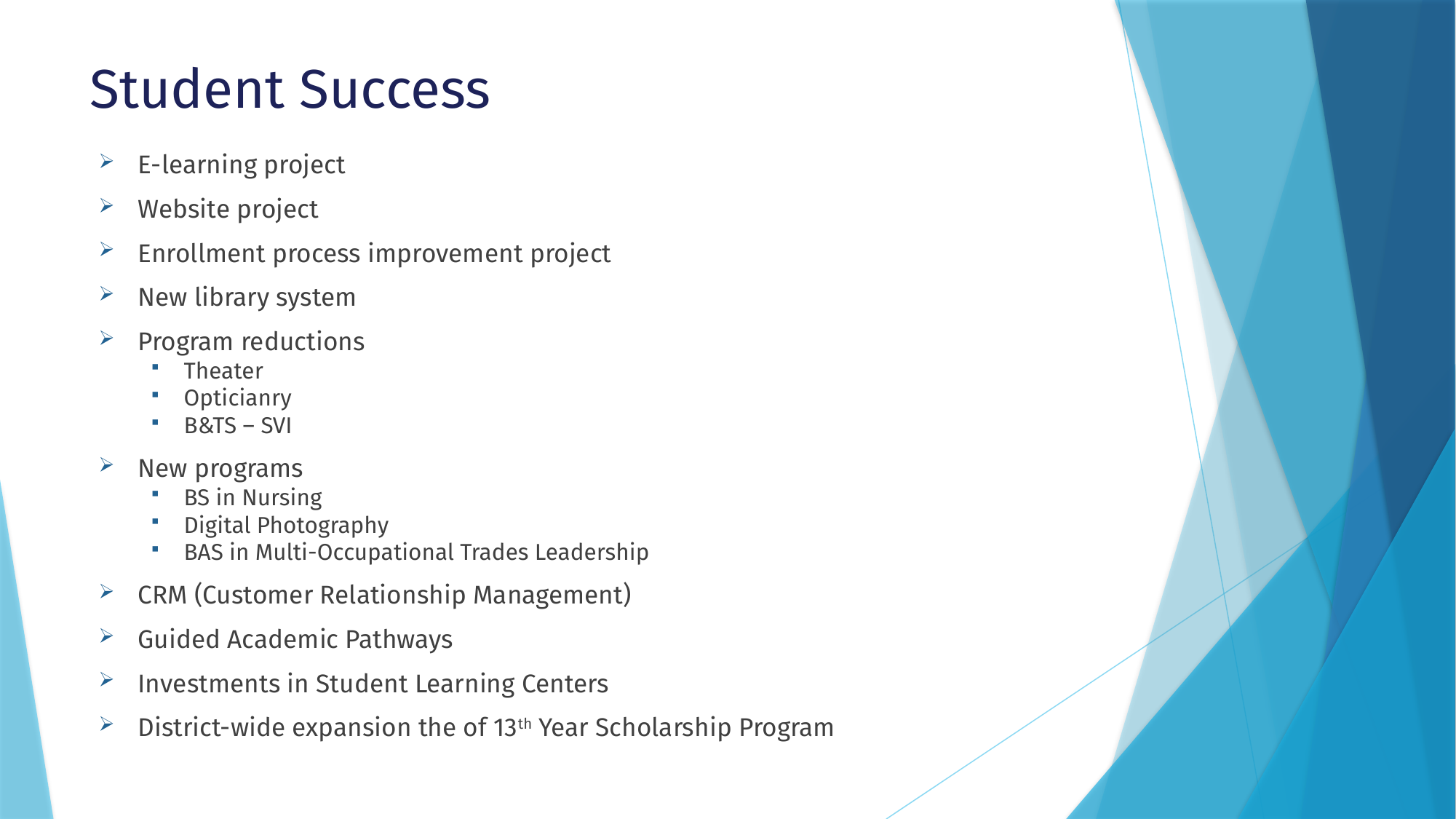

# Student Success
E-learning project
Website project
Enrollment process improvement project
New library system
Program reductions
Theater
Opticianry
B&TS – SVI
New programs
BS in Nursing
Digital Photography
BAS in Multi-Occupational Trades Leadership
CRM (Customer Relationship Management)
Guided Academic Pathways
Investments in Student Learning Centers
District-wide expansion the of 13th Year Scholarship Program